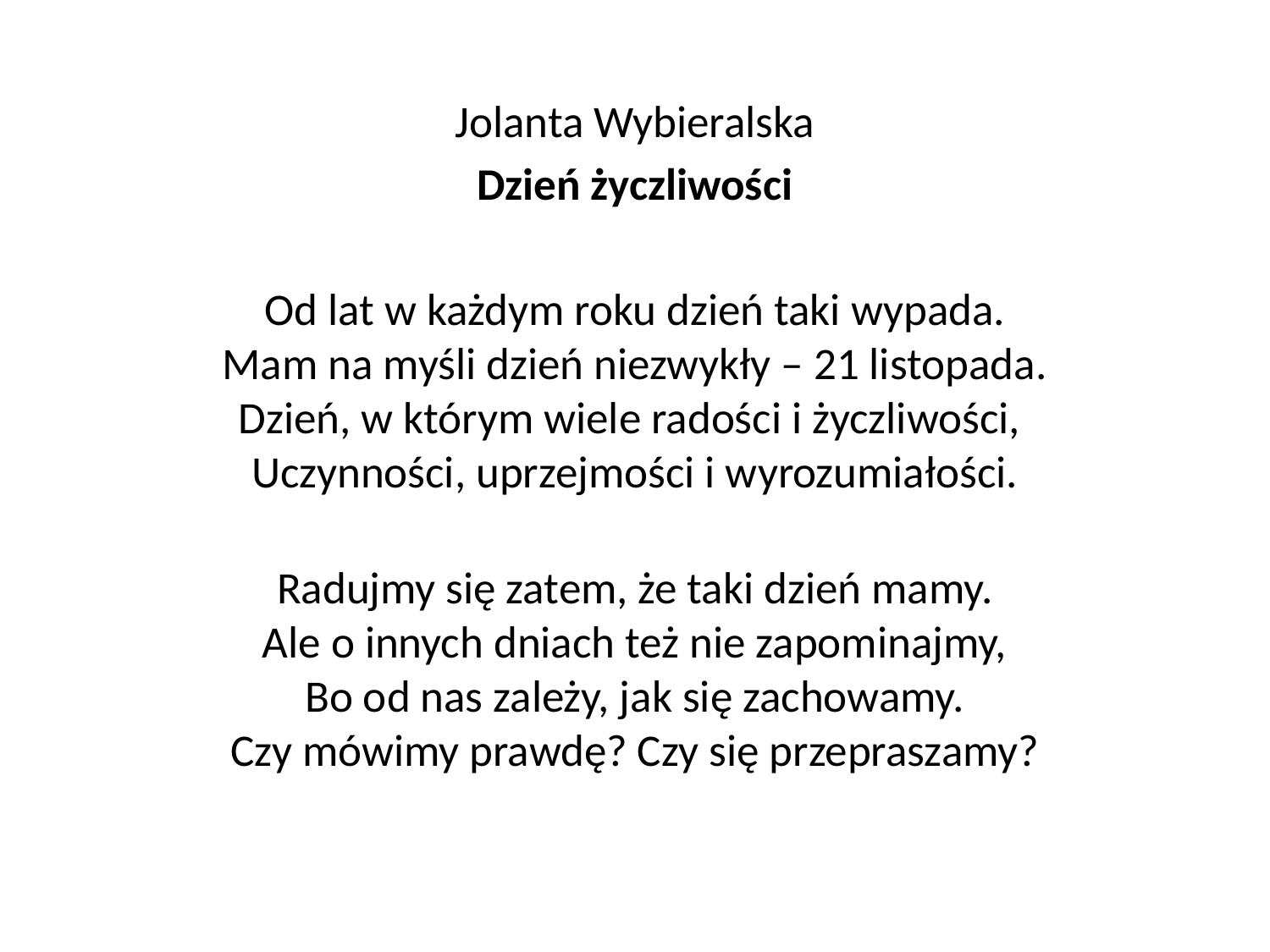

Jolanta Wybieralska
Dzień życzliwości

Od lat w każdym roku dzień taki wypada.
Mam na myśli dzień niezwykły – 21 listopada.
Dzień, w którym wiele radości i życzliwości,
Uczynności, uprzejmości i wyrozumiałości.
Radujmy się zatem, że taki dzień mamy.
Ale o innych dniach też nie zapominajmy,
Bo od nas zależy, jak się zachowamy.
Czy mówimy prawdę? Czy się przepraszamy?